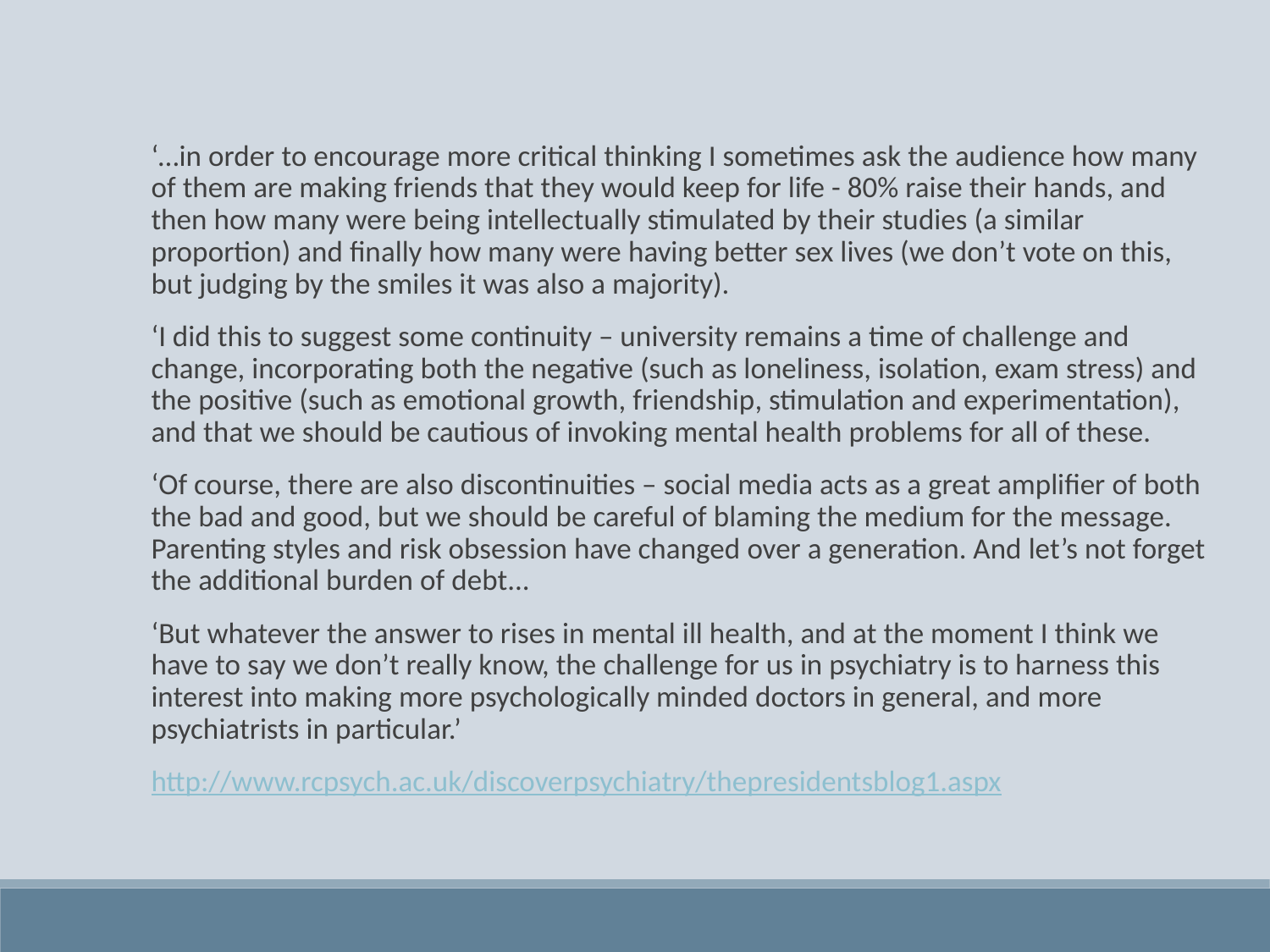

‘…in order to encourage more critical thinking I sometimes ask the audience how many of them are making friends that they would keep for life - 80% raise their hands, and then how many were being intellectually stimulated by their studies (a similar proportion) and finally how many were having better sex lives (we don’t vote on this, but judging by the smiles it was also a majority).
‘I did this to suggest some continuity – university remains a time of challenge and change, incorporating both the negative (such as loneliness, isolation, exam stress) and the positive (such as emotional growth, friendship, stimulation and experimentation), and that we should be cautious of invoking mental health problems for all of these.
‘Of course, there are also discontinuities – social media acts as a great amplifier of both the bad and good, but we should be careful of blaming the medium for the message. Parenting styles and risk obsession have changed over a generation. And let’s not forget the additional burden of debt...
‘But whatever the answer to rises in mental ill health, and at the moment I think we have to say we don’t really know, the challenge for us in psychiatry is to harness this interest into making more psychologically minded doctors in general, and more psychiatrists in particular.’
http://www.rcpsych.ac.uk/discoverpsychiatry/thepresidentsblog1.aspx